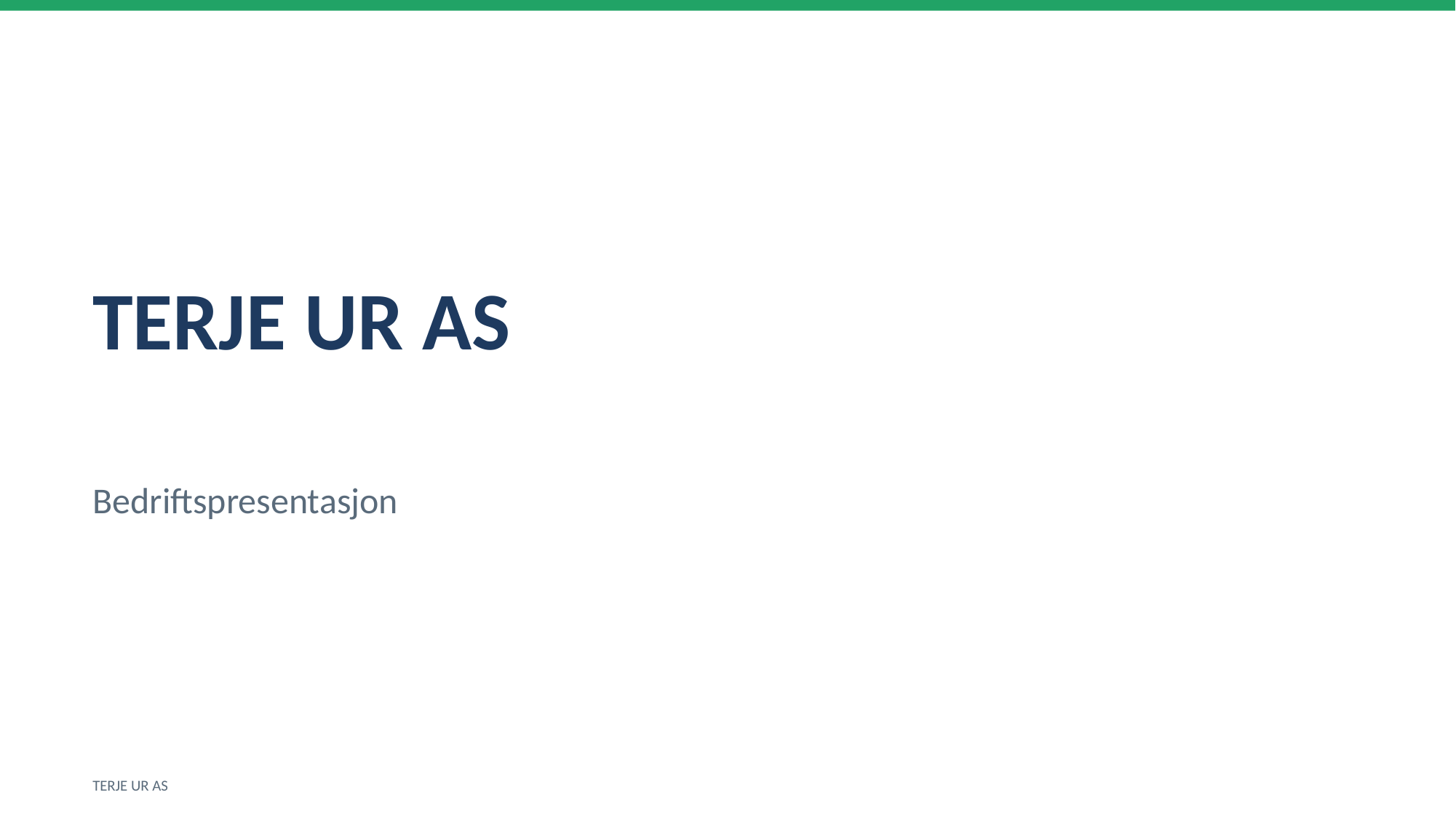

TERJE UR AS
Bedriftspresentasjon
TERJE UR AS